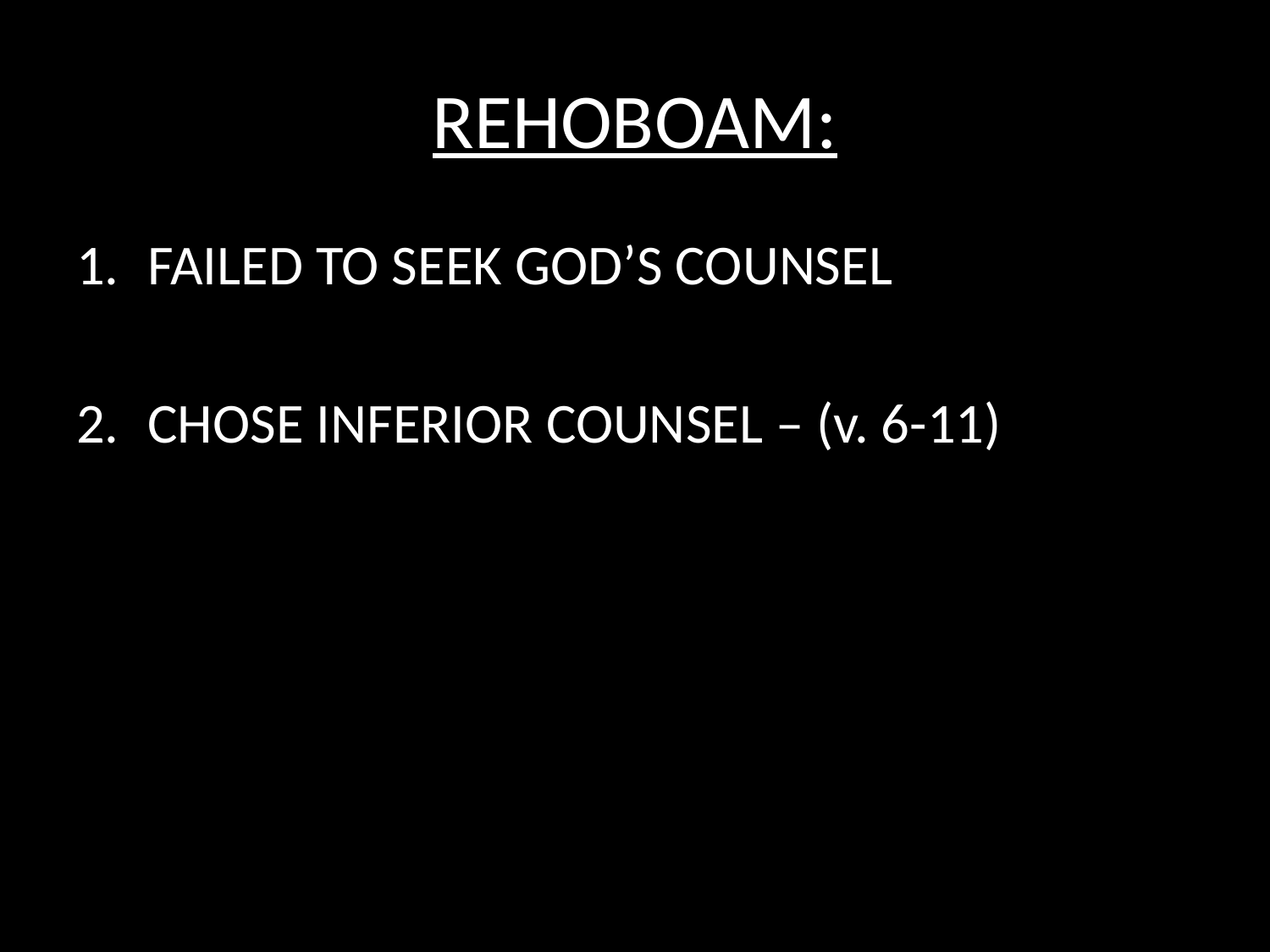

# REHOBOAM:
FAILED TO SEEK GOD’S COUNSEL

CHOSE INFERIOR COUNSEL – (v. 6-11)